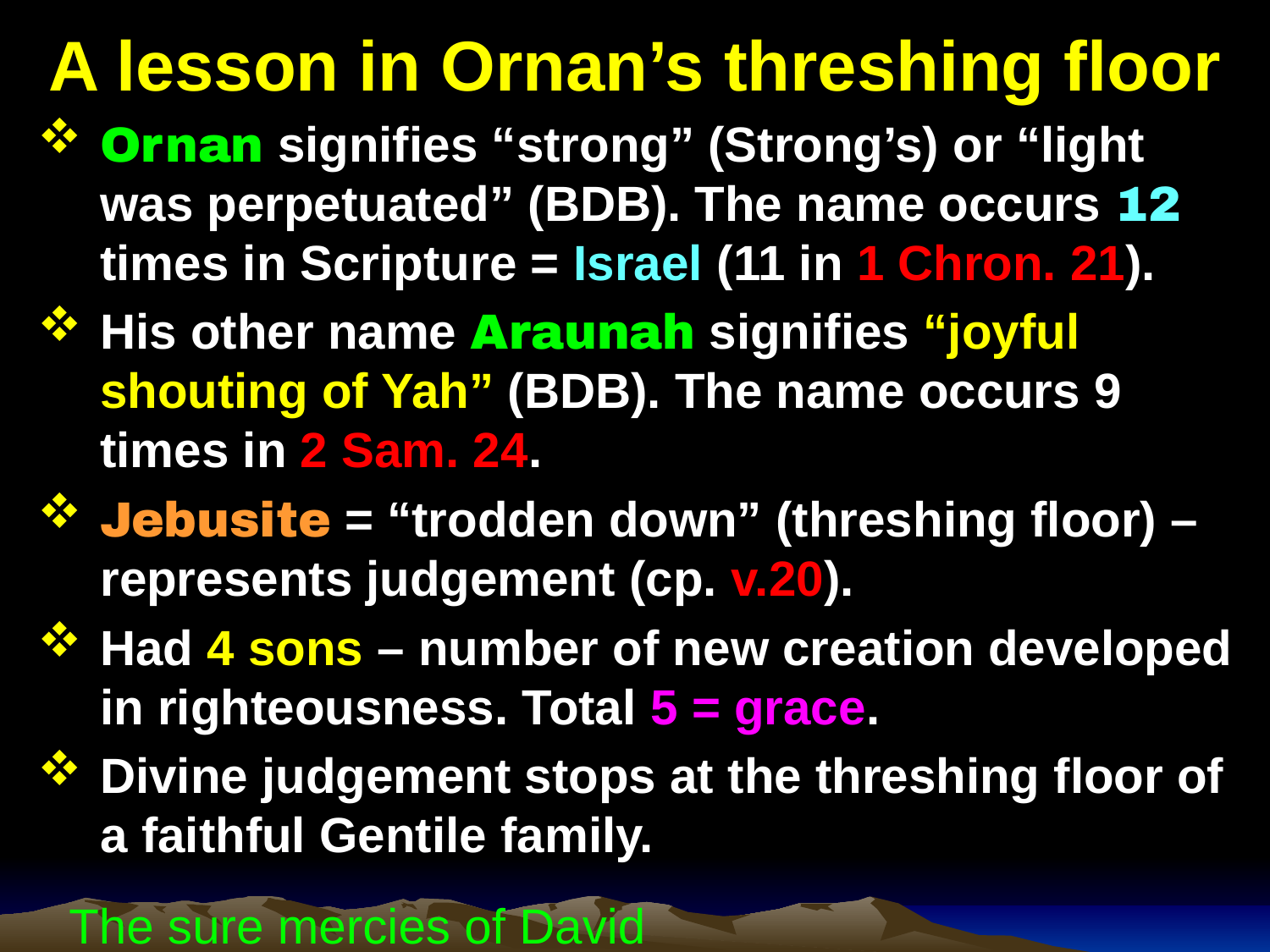

# A lesson in Ornan’s threshing floor
Ornan signifies “strong” (Strong’s) or “light was perpetuated” (BDB). The name occurs 12 times in Scripture = Israel (11 in 1 Chron. 21).
His other name Araunah signifies “joyful shouting of Yah” (BDB). The name occurs 9 times in 2 Sam. 24.
Jebusite = “trodden down” (threshing floor) – represents judgement (cp. v.20).
Had 4 sons – number of new creation developed in righteousness. Total 5 = grace.
Divine judgement stops at the threshing floor of a faithful Gentile family.
The sure mercies of David